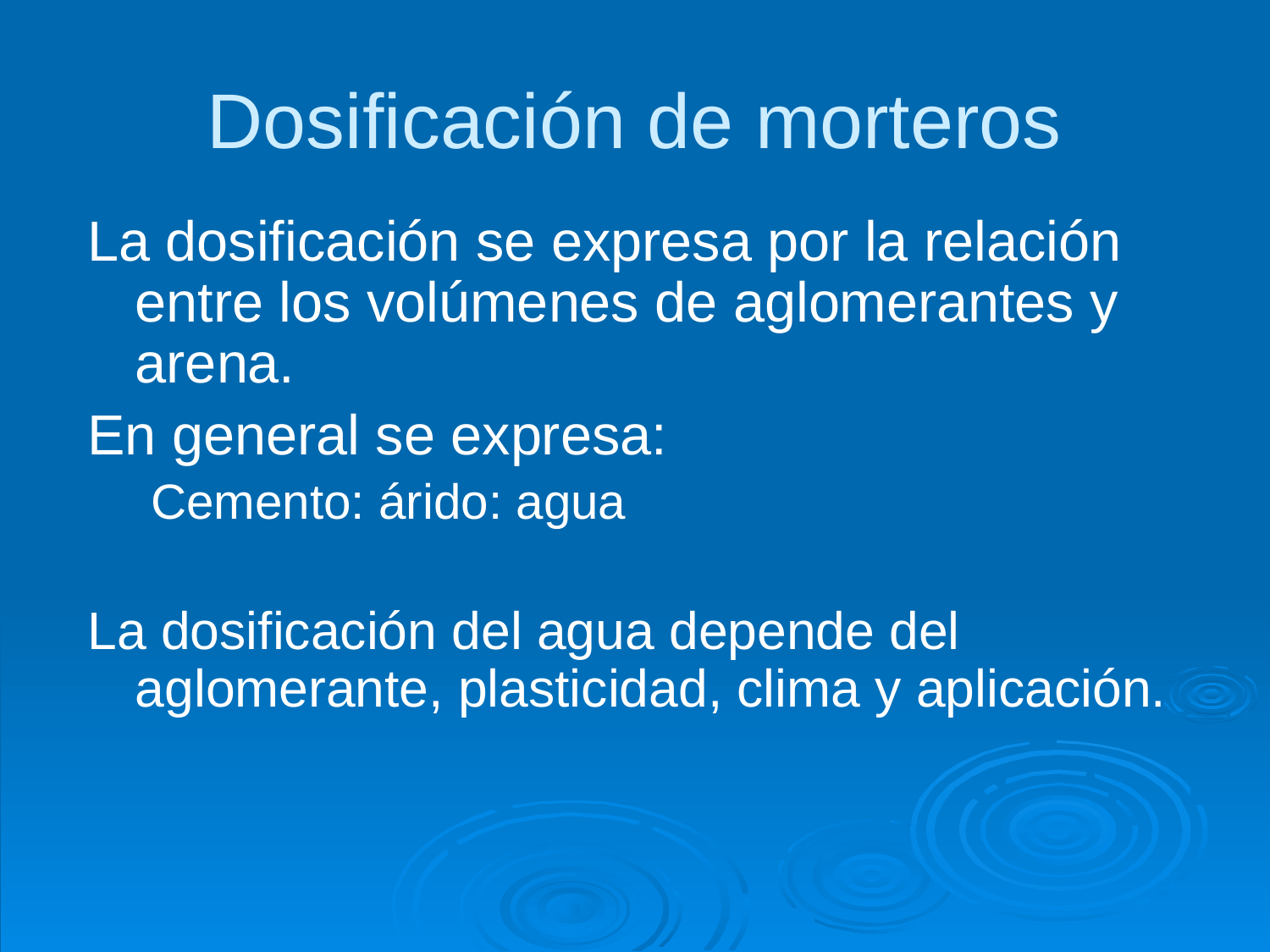

# Dosificación de morteros
La dosificación se expresa por la relación entre los volúmenes de aglomerantes y arena.
En general se expresa:
Cemento: árido: agua

La dosificación del agua depende del aglomerante, plasticidad, clima y aplicación.